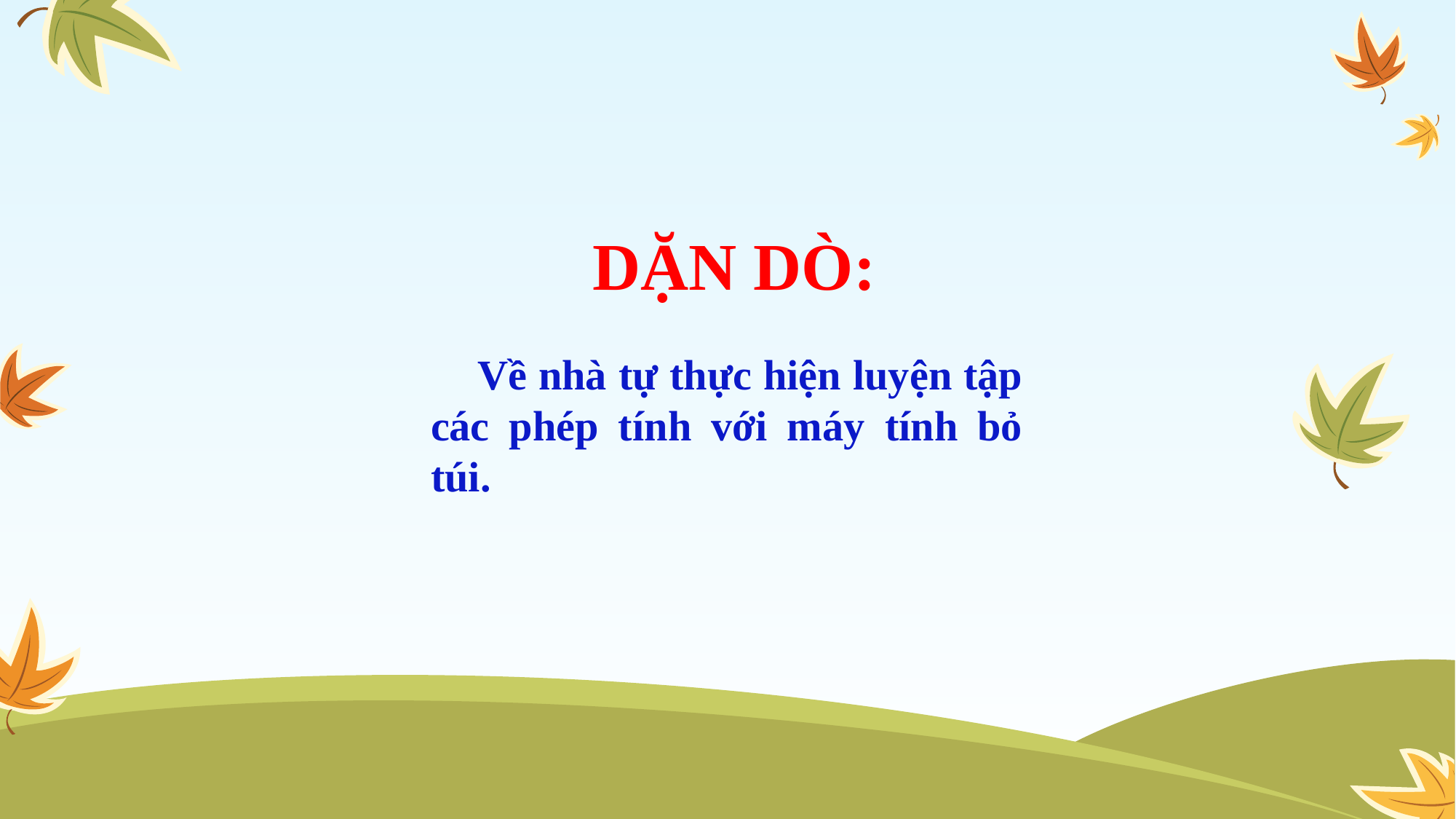

DẶN DÒ:
    Về nhà tự thực hiện luyện tập các phép tính với máy tính bỏ túi.